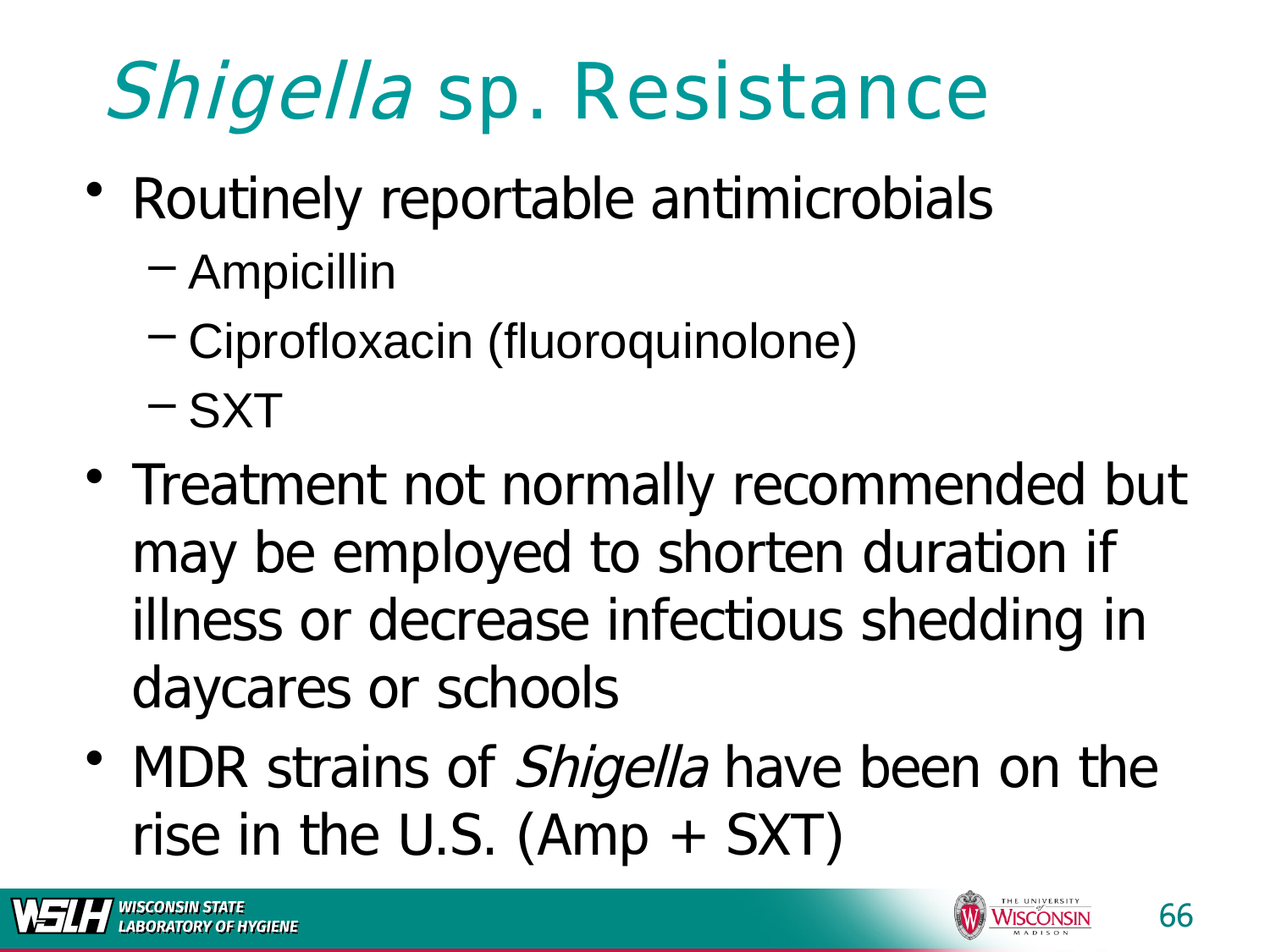

# Shigella sp. Resistance
Routinely reportable antimicrobials
Ampicillin
Ciprofloxacin (fluoroquinolone)
SXT
Treatment not normally recommended but may be employed to shorten duration if illness or decrease infectious shedding in daycares or schools
MDR strains of Shigella have been on the rise in the U.S. (Amp + SXT)
66